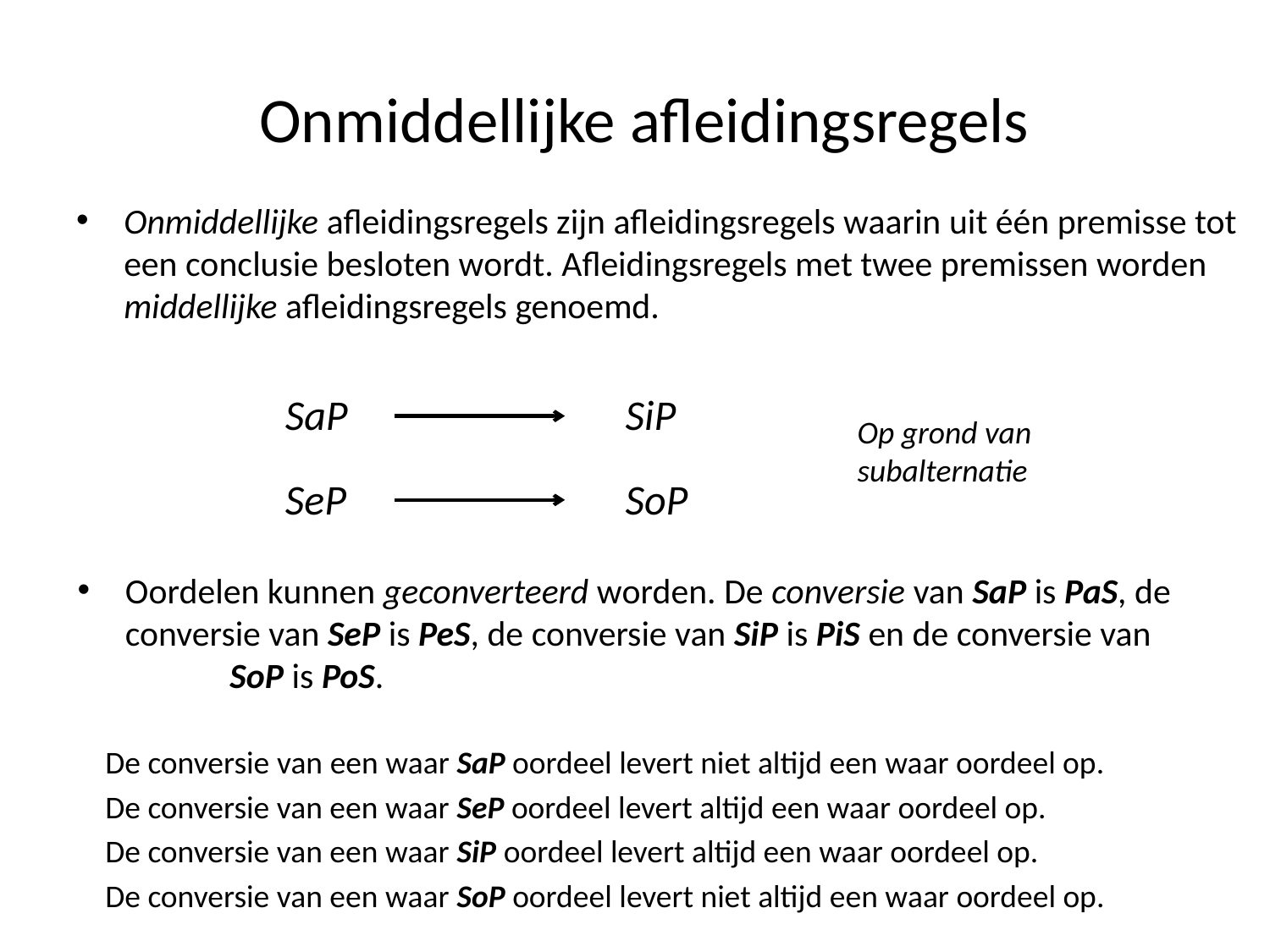

# Onmiddellijke afleidingsregels
Onmiddellijke afleidingsregels zijn afleidingsregels waarin uit één premisse tot een conclusie besloten wordt. Afleidingsregels met twee premissen worden middellijke afleidingsregels genoemd.
	SaP

	SiP

Op grond van subalternatie
	SeP

	SoP

Oordelen kunnen geconverteerd worden. De conversie van SaP is PaS, de conversie van SeP is PeS, de conversie van SiP is PiS en de conversie van                           SoP is PoS.
	De conversie van een waar SaP oordeel levert niet altijd een waar oordeel op.
	De conversie van een waar SeP oordeel levert altijd een waar oordeel op.
	De conversie van een waar SiP oordeel levert altijd een waar oordeel op.
	De conversie van een waar SoP oordeel levert niet altijd een waar oordeel op.